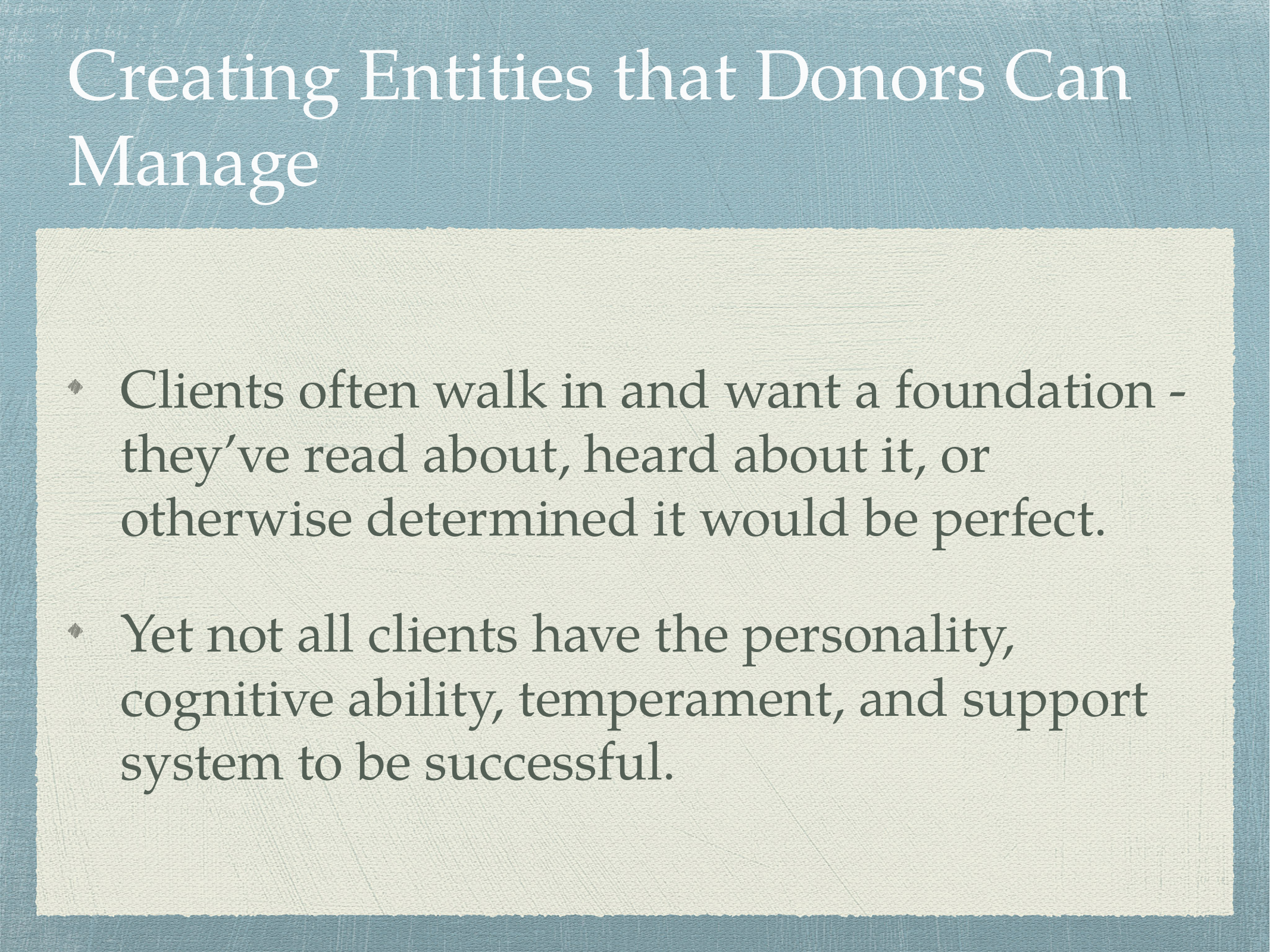

# Creating Entities that Donors Can Manage
Clients often walk in and want a foundation - they’ve read about, heard about it, or otherwise determined it would be perfect.
Yet not all clients have the personality, cognitive ability, temperament, and support system to be successful.